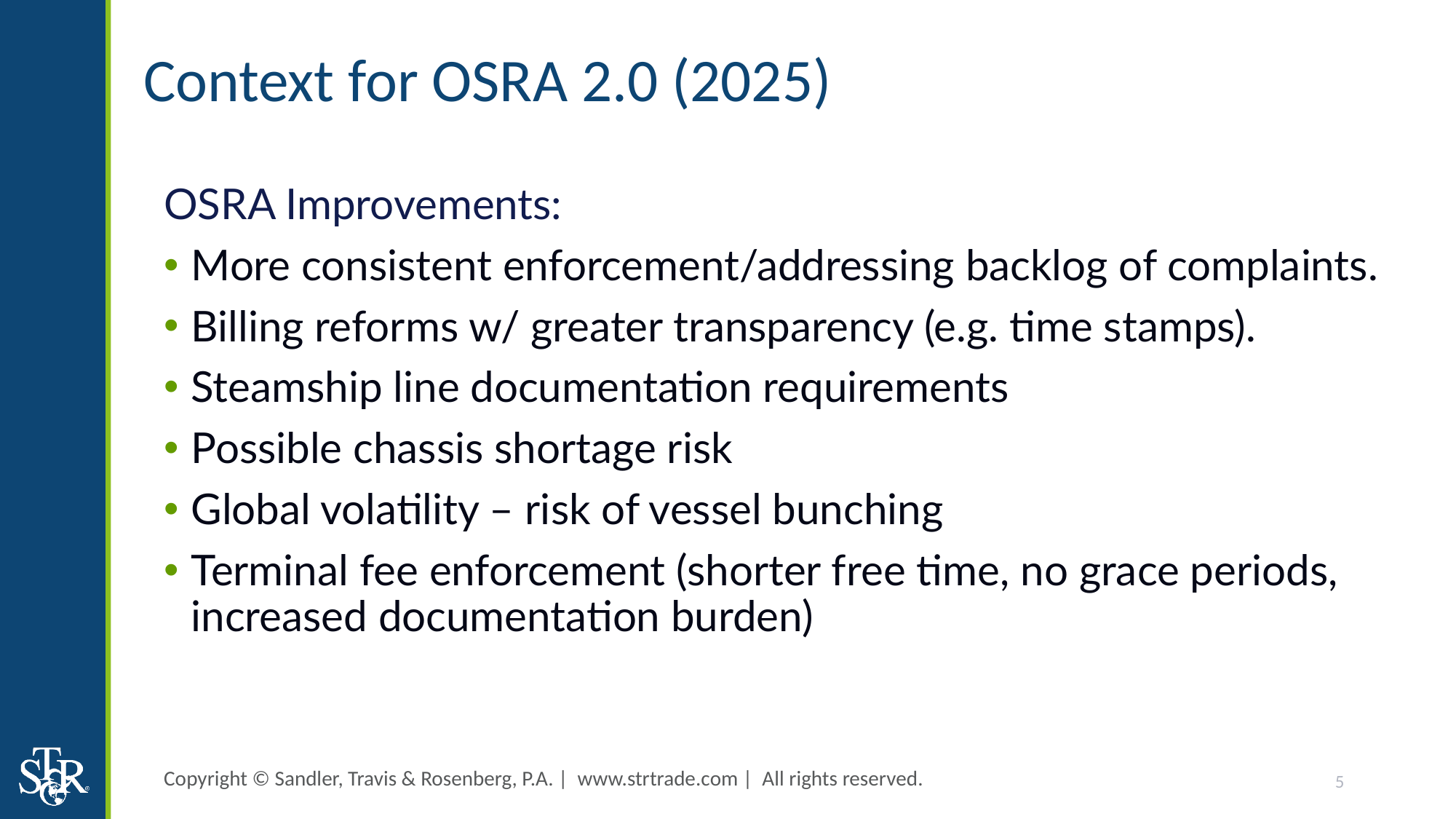

# Context for OSRA 2.0 (2025)
OSRA Improvements:
More consistent enforcement/addressing backlog of complaints.
Billing reforms w/ greater transparency (e.g. time stamps).
Steamship line documentation requirements
Possible chassis shortage risk
Global volatility – risk of vessel bunching
Terminal fee enforcement (shorter free time, no grace periods, increased documentation burden)

Copyright © Sandler, Travis & Rosenberg, P.A. |  www.strtrade.com |  All rights reserved.
5